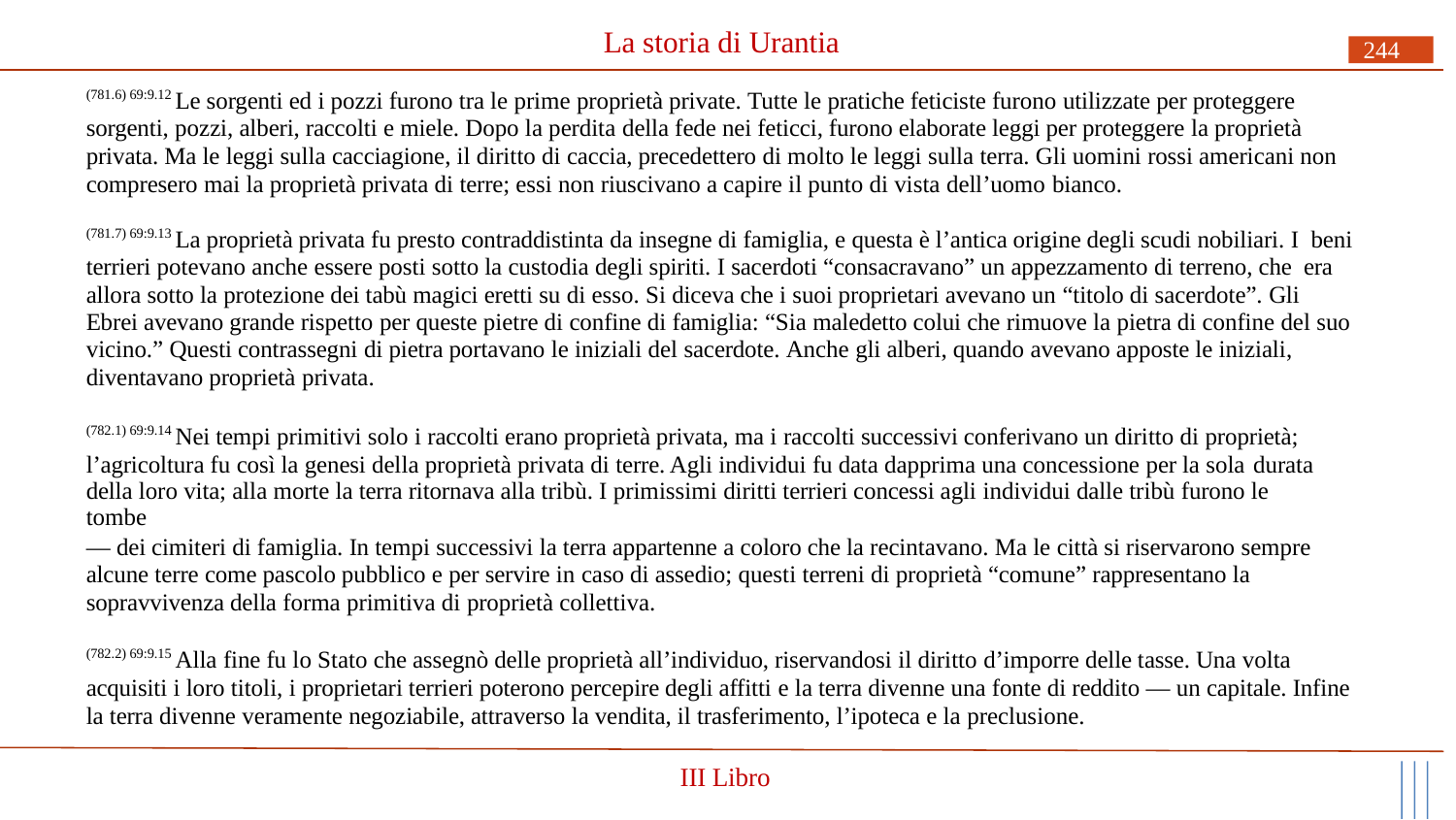

# La storia di Urantia
244

(781.6) 69:9.12 Le sorgenti ed i pozzi furono tra le prime proprietà private. Tutte le pratiche feticiste furono utilizzate per proteggere  sorgenti, pozzi, alberi, raccolti e miele. Dopo la perdita della fede nei feticci, furono elaborate leggi per proteggere la proprietà  privata. Ma le leggi sulla cacciagione, il diritto di caccia, precedettero di molto le leggi sulla terra. Gli uomini rossi americani non  compresero mai la proprietà privata di terre; essi non riuscivano a capire il punto di vista dell’uomo bianco.

(781.7) 69:9.13 La proprietà privata fu presto contraddistinta da insegne di famiglia, e questa è l’antica origine degli scudi nobiliari. I  beni terrieri potevano anche essere posti sotto la custodia degli spiriti. I sacerdoti “consacravano” un appezzamento di terreno, che  era allora sotto la protezione dei tabù magici eretti su di esso. Si diceva che i suoi proprietari avevano un “titolo di sacerdote”. Gli  Ebrei avevano grande rispetto per queste pietre di confine di famiglia: “Sia maledetto colui che rimuove la pietra di confine del suo  vicino.” Questi contrassegni di pietra portavano le iniziali del sacerdote. Anche gli alberi, quando avevano apposte le iniziali,  diventavano proprietà privata.

(782.1) 69:9.14 Nei tempi primitivi solo i raccolti erano proprietà privata, ma i raccolti successivi conferivano un diritto di proprietà;  l’agricoltura fu così la genesi della proprietà privata di terre. Agli individui fu data dapprima una concessione per la sola durata
della loro vita; alla morte la terra ritornava alla tribù. I primissimi diritti terrieri concessi agli individui dalle tribù furono le tombe
— dei cimiteri di famiglia. In tempi successivi la terra appartenne a coloro che la recintavano. Ma le città si riservarono sempre  alcune terre come pascolo pubblico e per servire in caso di assedio; questi terreni di proprietà “comune” rappresentano la  sopravvivenza della forma primitiva di proprietà collettiva.

(782.2) 69:9.15 Alla fine fu lo Stato che assegnò delle proprietà all’individuo, riservandosi il diritto d’imporre delle tasse. Una volta  acquisiti i loro titoli, i proprietari terrieri poterono percepire degli affitti e la terra divenne una fonte di reddito — un capitale. Infine  la terra divenne veramente negoziabile, attraverso la vendita, il trasferimento, l’ipoteca e la preclusione.

III Libro